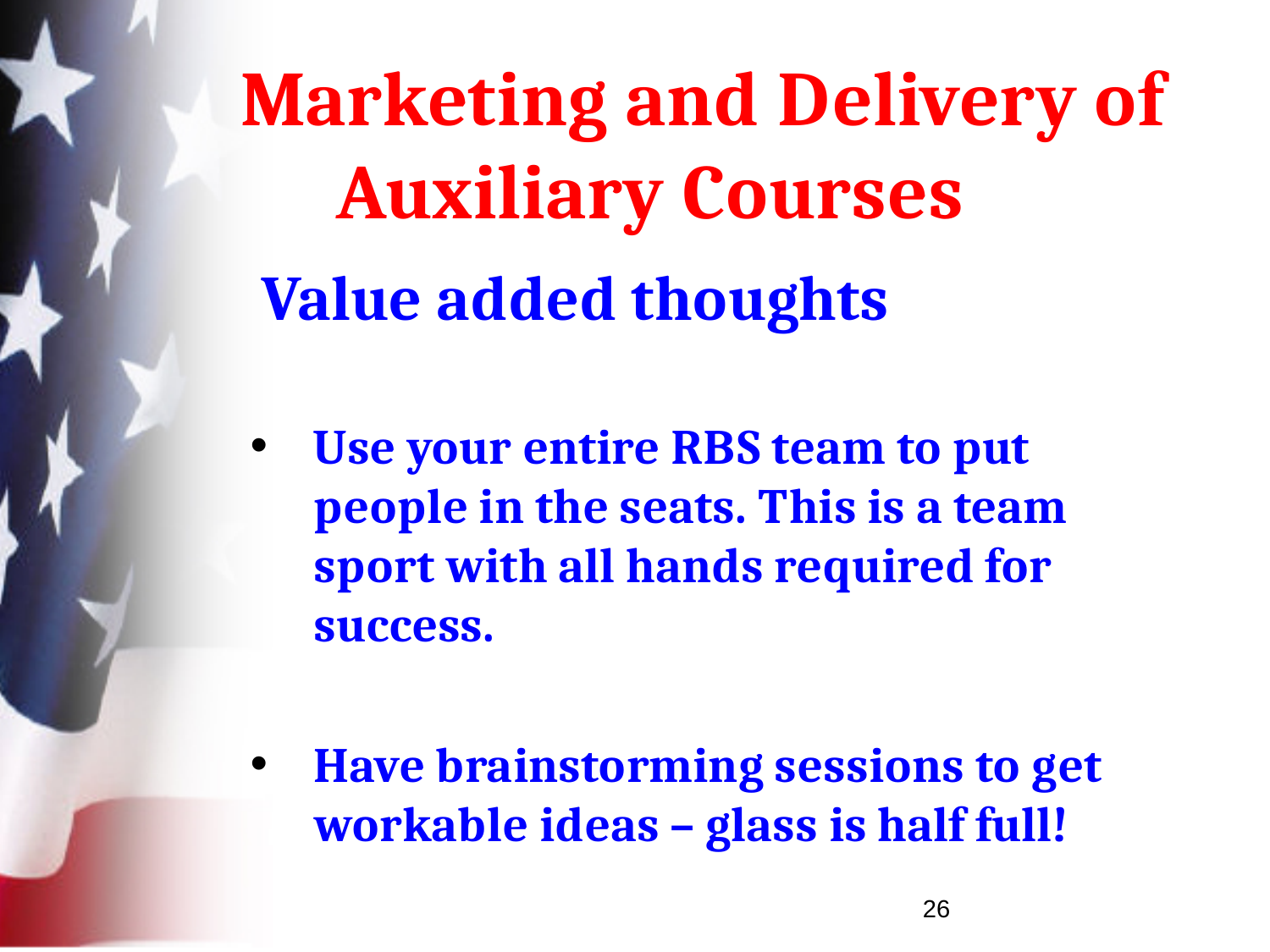

# Marketing and Delivery of Auxiliary Courses
 Value added thoughts

Use your entire RBS team to put people in the seats. This is a team sport with all hands required for success.

Have brainstorming sessions to get workable ideas – glass is half full!

26